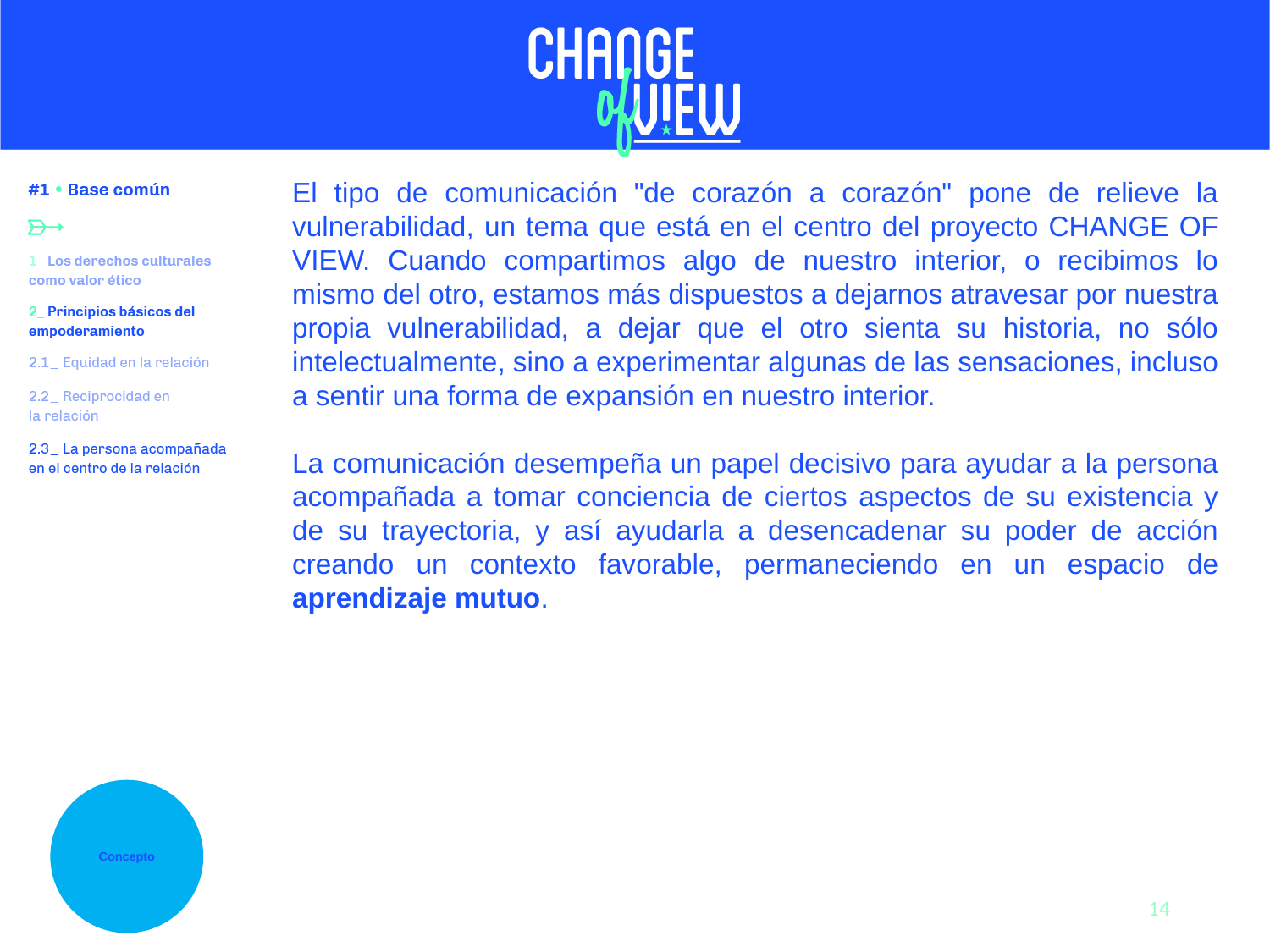

El tipo de comunicación "de corazón a corazón" pone de relieve la vulnerabilidad, un tema que está en el centro del proyecto CHANGE OF VIEW. Cuando compartimos algo de nuestro interior, o recibimos lo mismo del otro, estamos más dispuestos a dejarnos atravesar por nuestra propia vulnerabilidad, a dejar que el otro sienta su historia, no sólo intelectualmente, sino a experimentar algunas de las sensaciones, incluso a sentir una forma de expansión en nuestro interior.

La comunicación desempeña un papel decisivo para ayudar a la persona acompañada a tomar conciencia de ciertos aspectos de su existencia y de su trayectoria, y así ayudarla a desencadenar su poder de acción creando un contexto favorable, permaneciendo en un espacio de aprendizaje mutuo.

Concepto
14